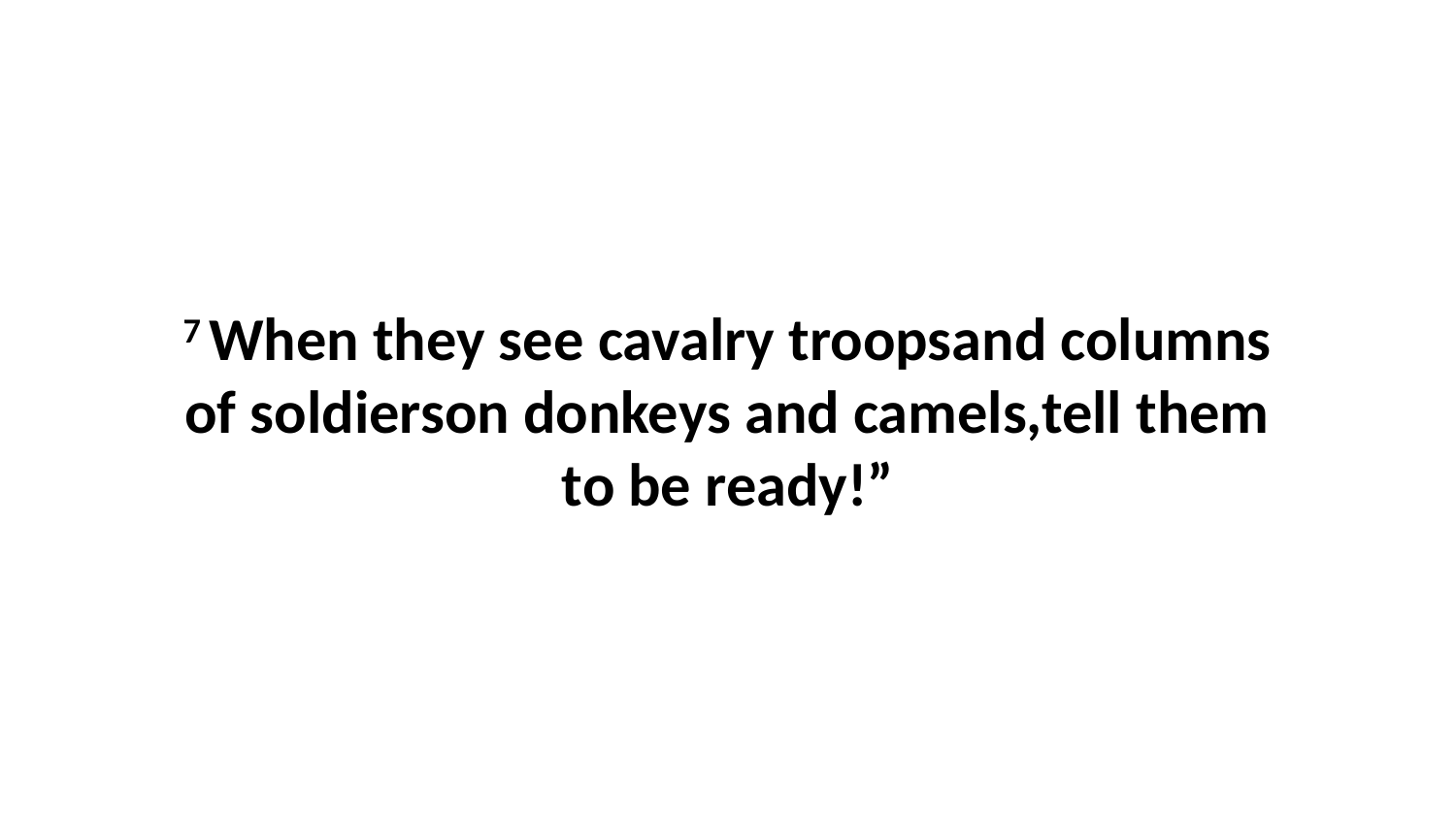

7 When they see cavalry troopsand columns of soldierson donkeys and camels,tell them to be ready!”